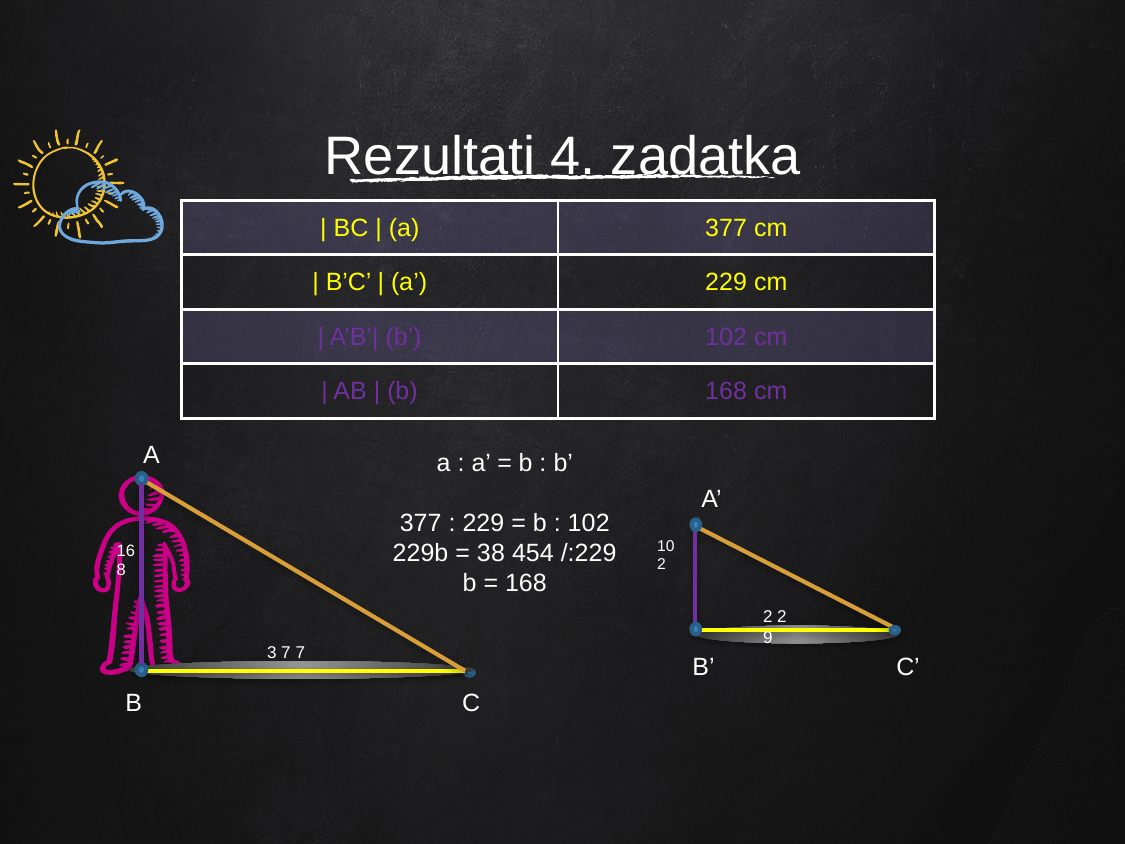

# Rezultati 4. zadatka

| | BC | (a) | 377 cm |
| --- | --- |
| | B’C’ | (a’) | 229 cm |
| | A’B’| (b’) | 102 cm |
| | AB | (b) | 168 cm |
A

168
3 7 7

a : a’ = b : b’

377 : 229 = b : 102
229b = 38 454 /:229
b = 168

A’

102
2 2 9

B’
C’

B
C